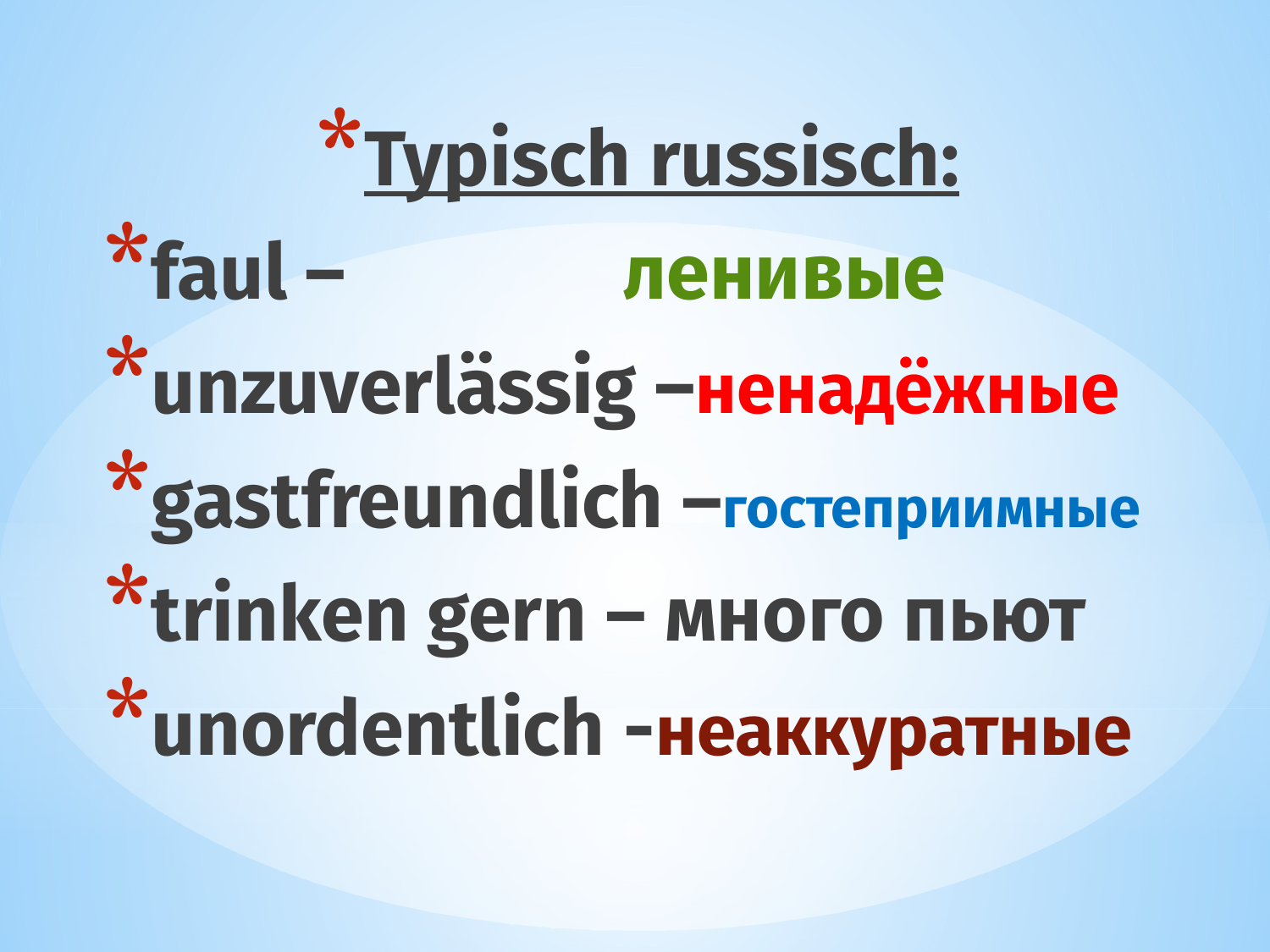

Typisch russisch:
faul –               ленивые
unzuverlässig –ненадёжные
gastfreundlich –гостеприимные
trinken gern – много пьют
unordentlich -неаккуратные
#